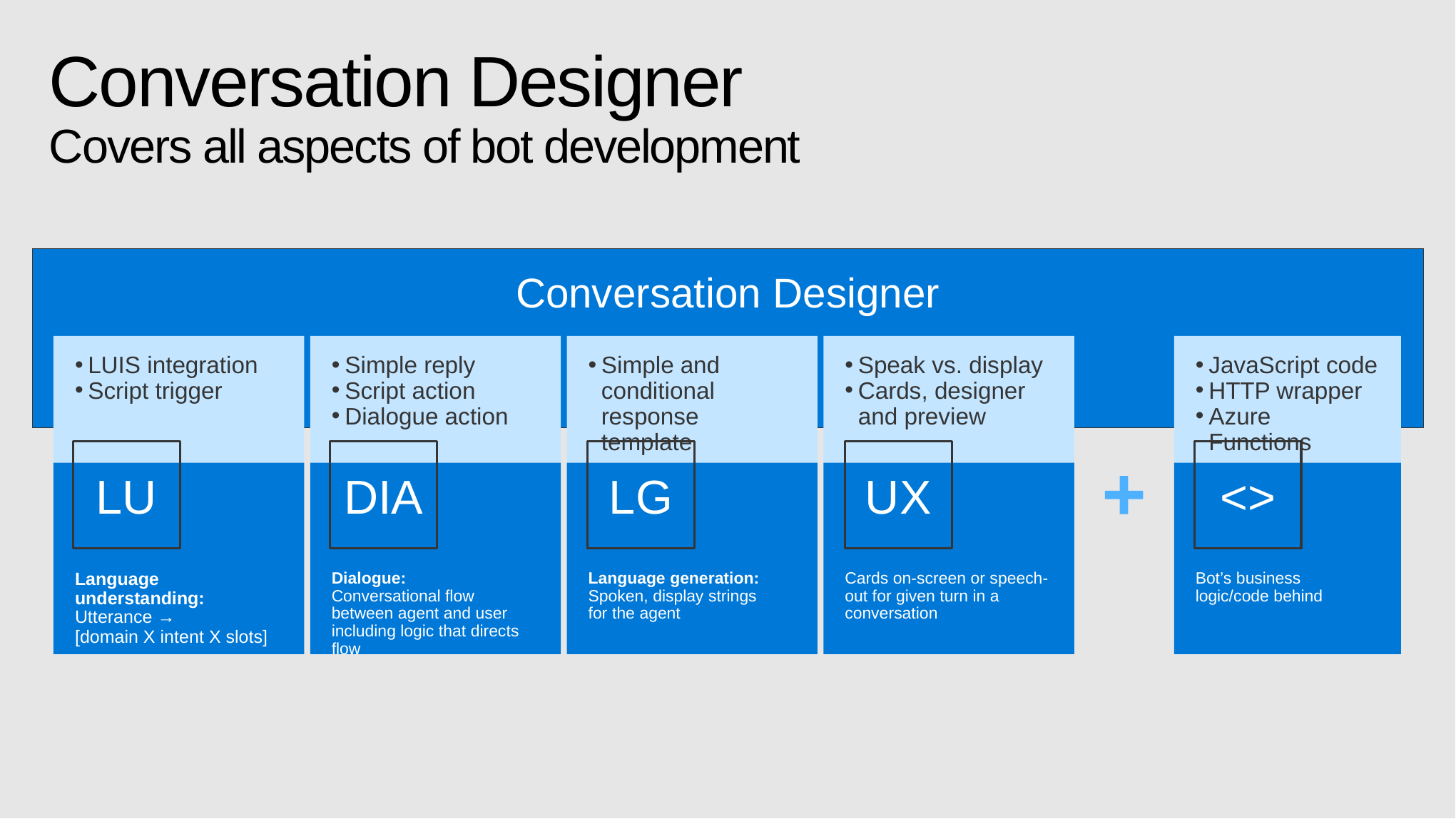

# Conversation Designer Covers all aspects of bot development
Conversation Designer
LUIS integration
Script trigger
Simple reply
Script action
Dialogue action
Simple and conditional response template
Speak vs. display
Cards, designer and preview
JavaScript code
HTTP wrapper
Azure Functions
LU
Language understanding:
Utterance →
[domain X intent X slots]
DIA
Dialogue:
Conversational flow between agent and user including logic that directs flow
LG
Language generation:
Spoken, display strings
for the agent
UX
Cards on-screen or speech-out for given turn in a conversation
<>
Bot’s business
logic/code behind